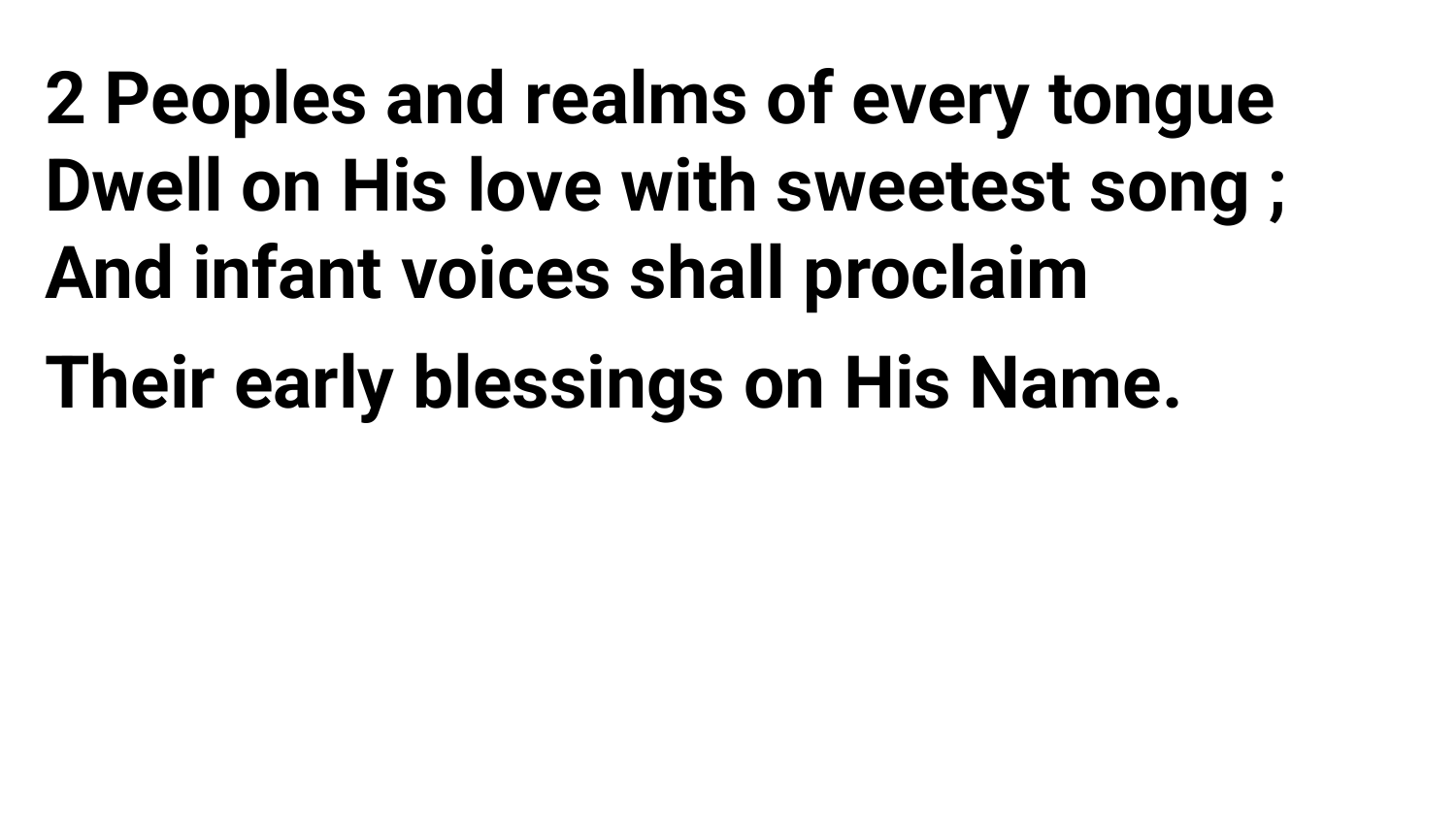

2 Peoples and realms of every tongue
Dwell on His love with sweetest song ;
And infant voices shall proclaim
Their early blessings on His Name.